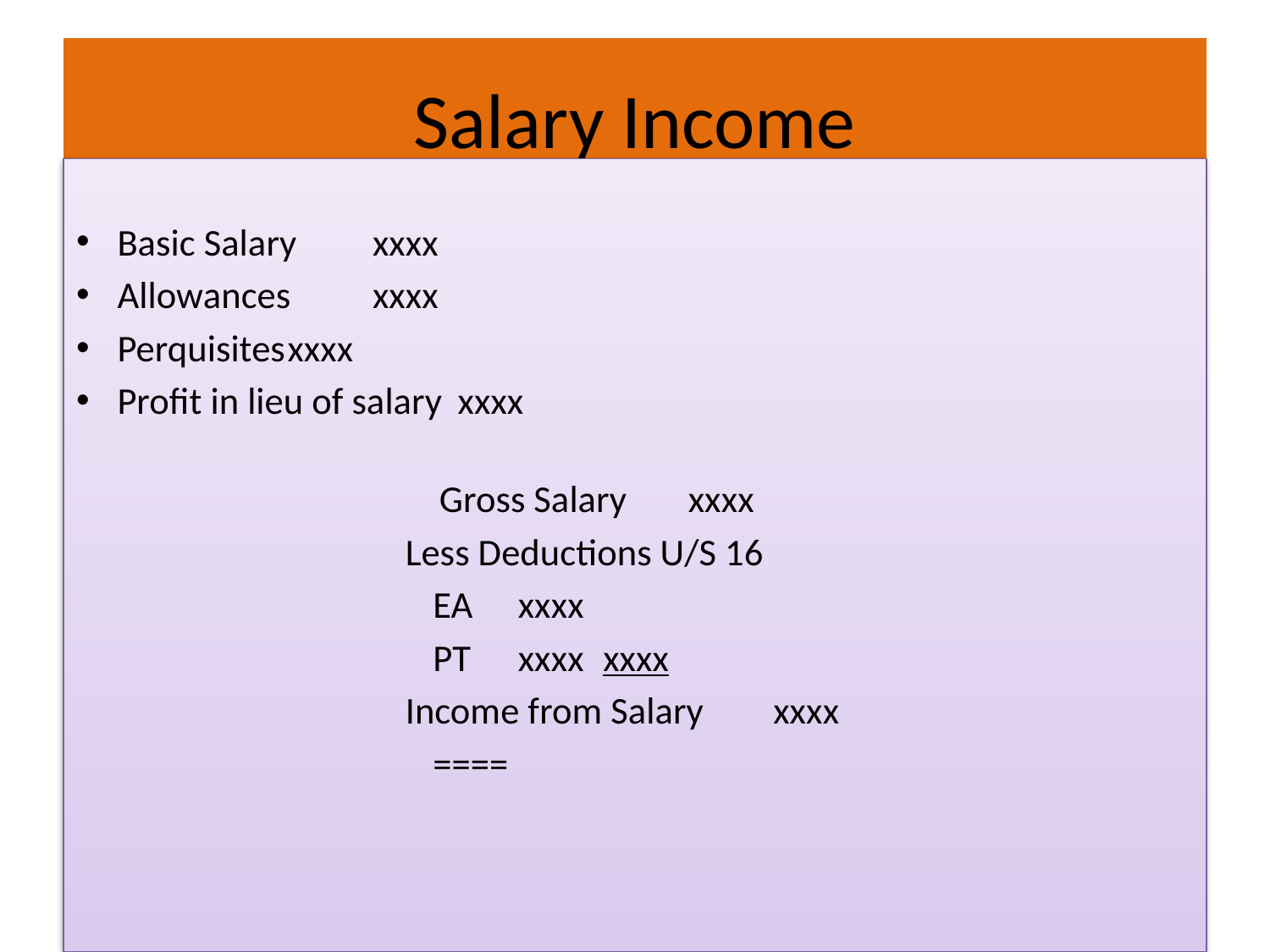

# Salary Income

Basic Salary			xxxx
Allowances				xxxx
Perquisites				xxxx
Profit in lieu of salary		xxxx

    Gross Salary			xxxx
Less Deductions U/S 16
	EA			xxxx
	PT			xxxx		xxxx
Income from Salary			xxxx
						====